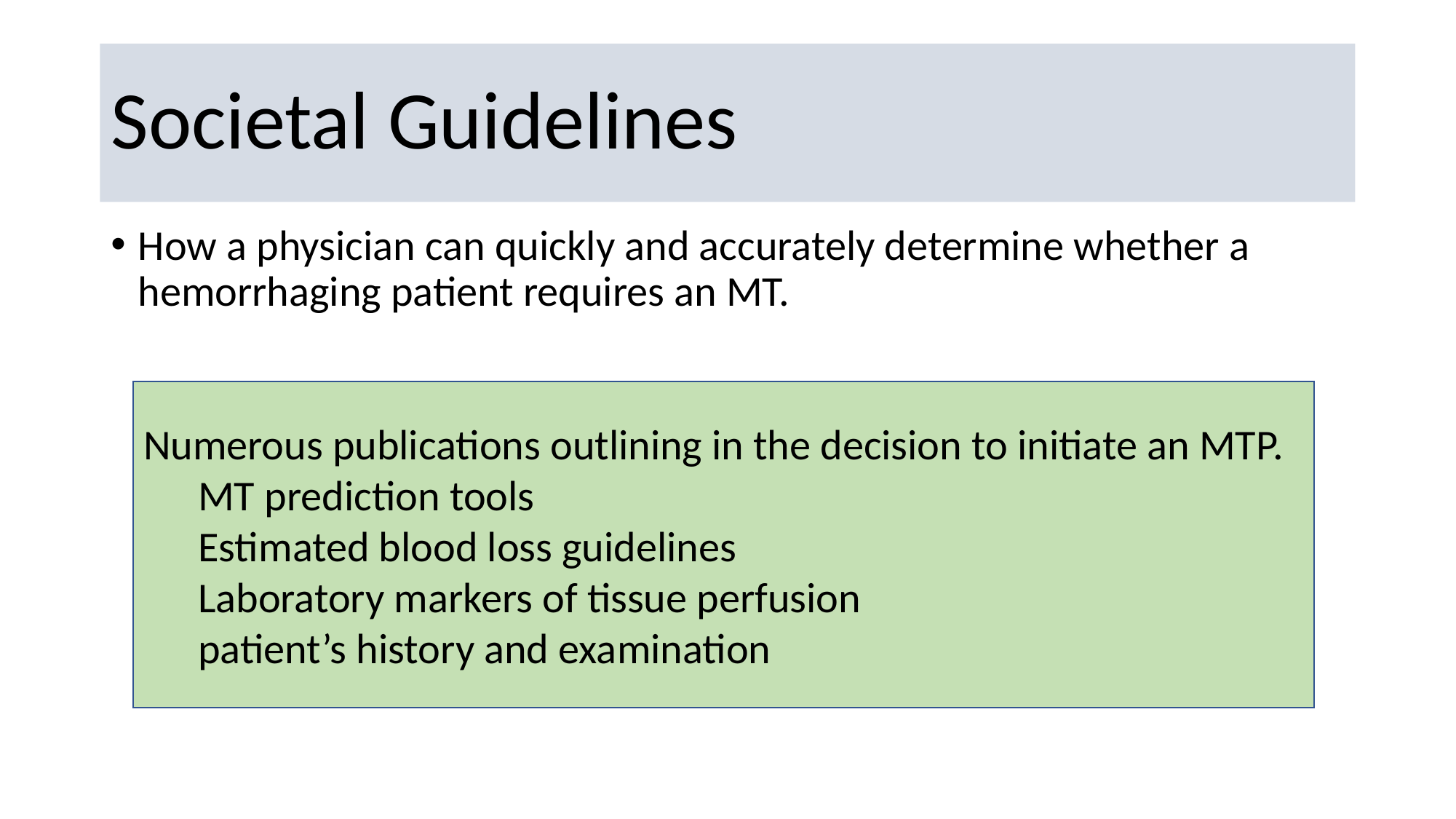

# Societal Guidelines
How a physician can quickly and accurately determine whether a hemorrhaging patient requires an MT.

Numerous publications outlining in the decision to initiate an MTP.
MT prediction tools
Estimated blood loss guidelines
Laboratory markers of tissue perfusion
patient’s history and examination